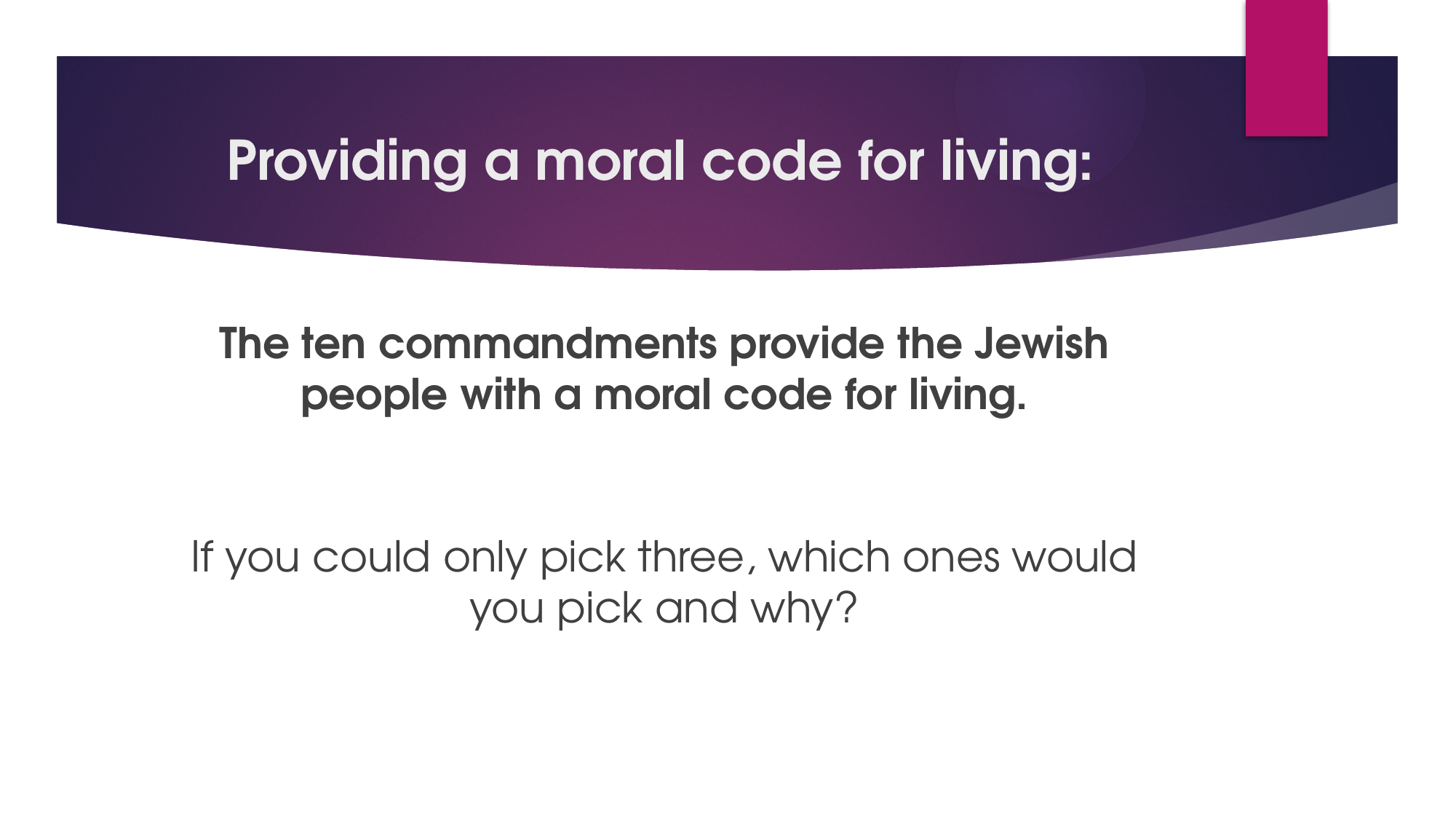

# Providing a moral code for living:
The ten commandments provide the Jewish people with a moral code for living.

If you could only pick three, which ones would you pick and why?